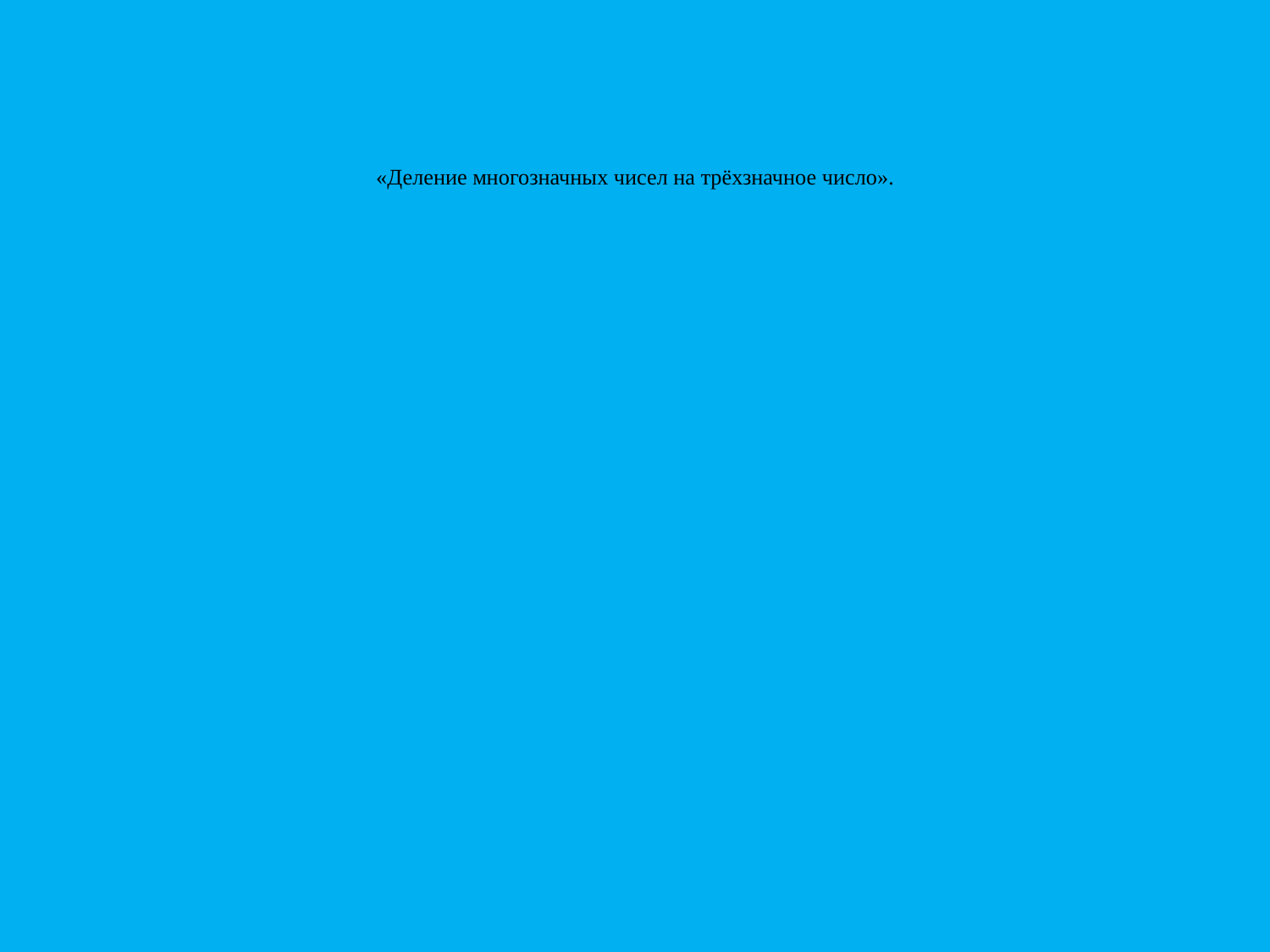

# «Деление многозначных чисел на трёхзначное число».